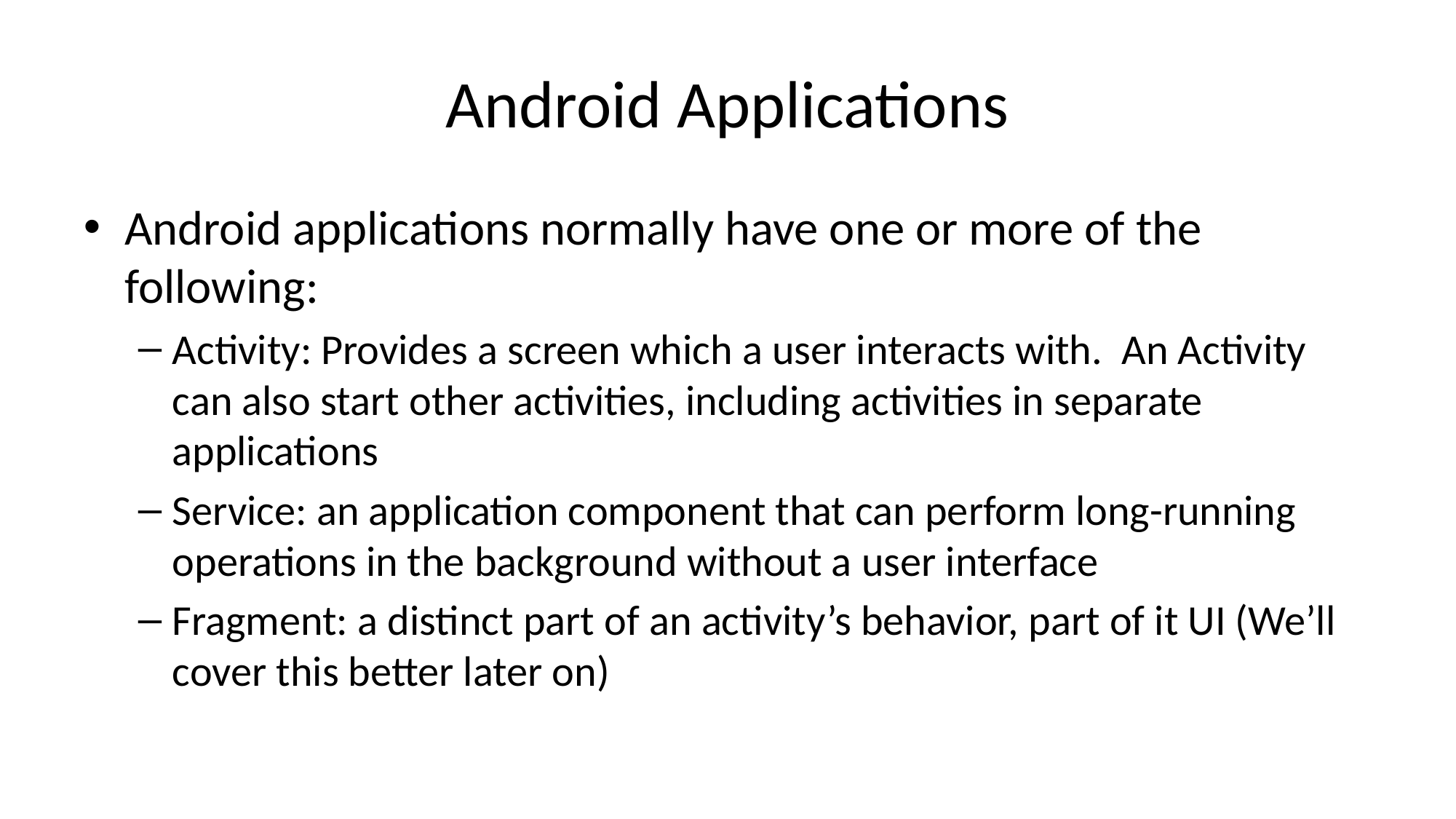

# Android Applications
Android applications normally have one or more of the following:
Activity: Provides a screen which a user interacts with.  An Activity can also start other activities, including activities in separate applications
Service: an application component that can perform long-running operations in the background without a user interface
Fragment: a distinct part of an activity’s behavior, part of it UI (We’ll cover this better later on)